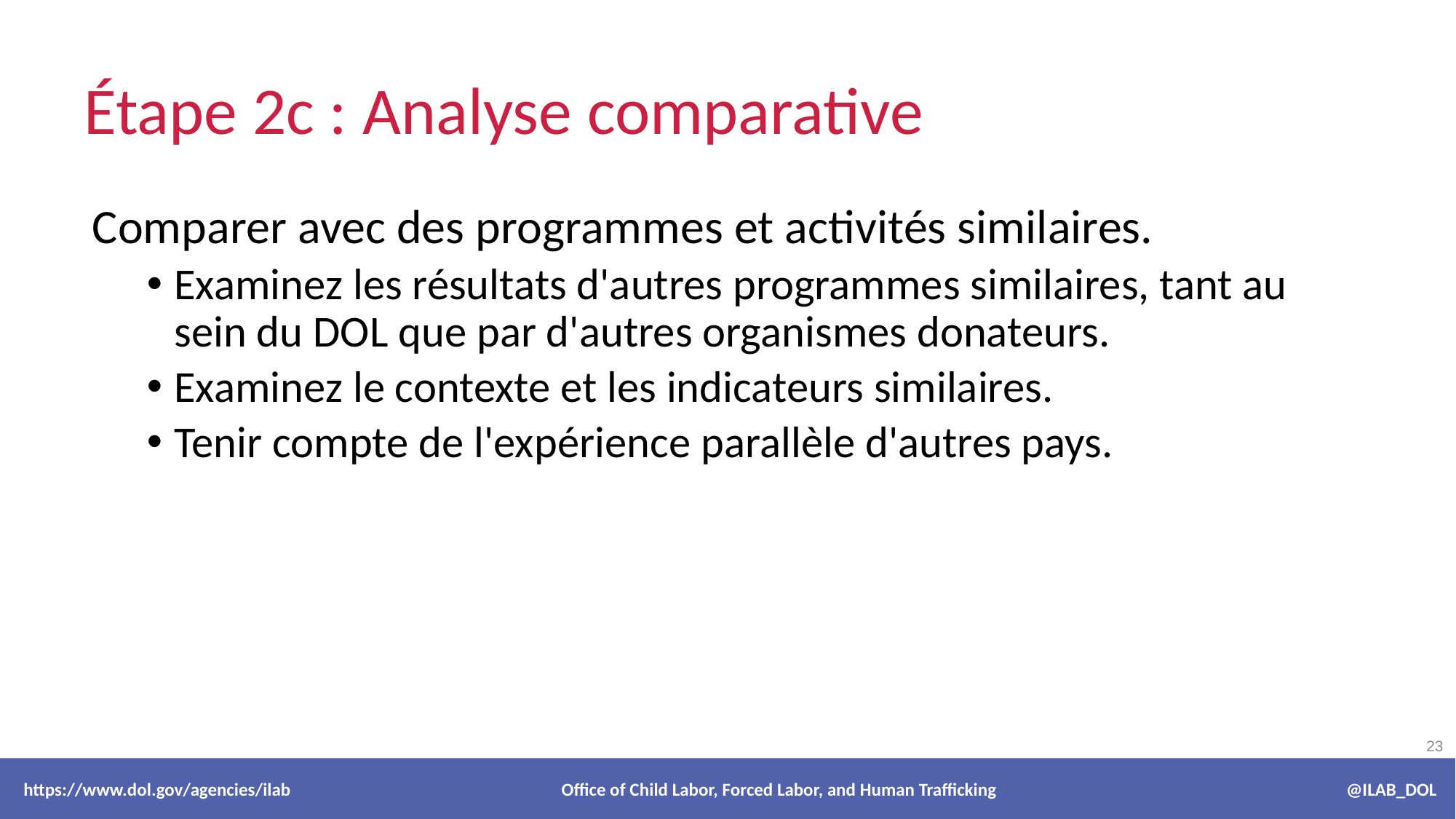

# Étape 2c : Analyse comparative
Comparer avec des programmes et activités similaires.
Examinez les résultats d'autres programmes similaires, tant au sein du DOL que par d'autres organismes donateurs.
Examinez le contexte et les indicateurs similaires.
Tenir compte de l'expérience parallèle d'autres pays.
   https://www.dol.gov/agencies/ilab                                                                 Office of Child Labor, Forced Labor, and Human Trafficking                                                                                    @ILAB_DOL